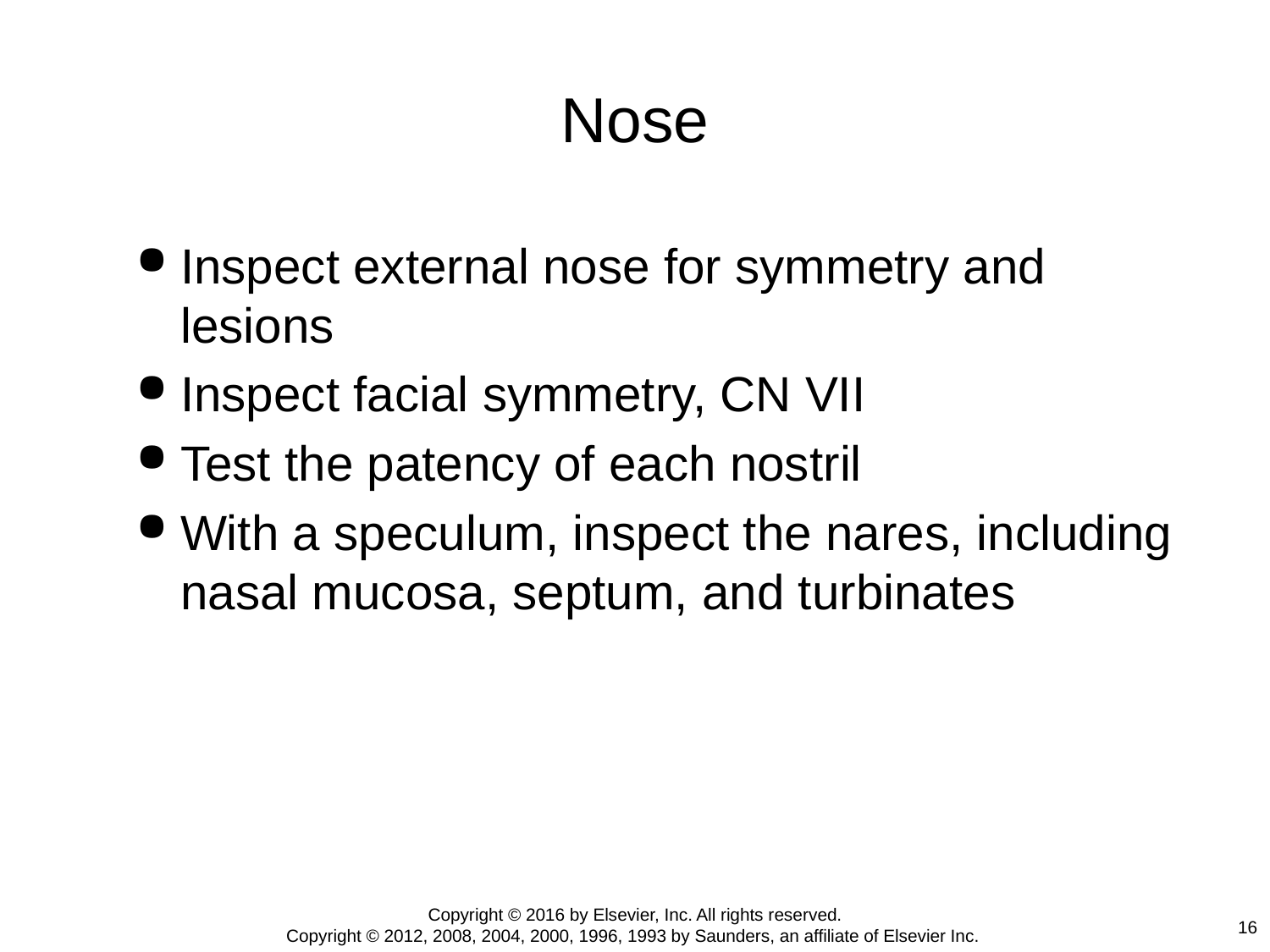

# Nose
Inspect external nose for symmetry and lesions
Inspect facial symmetry, CN VII
Test the patency of each nostril
With a speculum, inspect the nares, including nasal mucosa, septum, and turbinates
Copyright © 2016 by Elsevier, Inc. All rights reserved.
Copyright © 2012, 2008, 2004, 2000, 1996, 1993 by Saunders, an affiliate of Elsevier Inc.
16